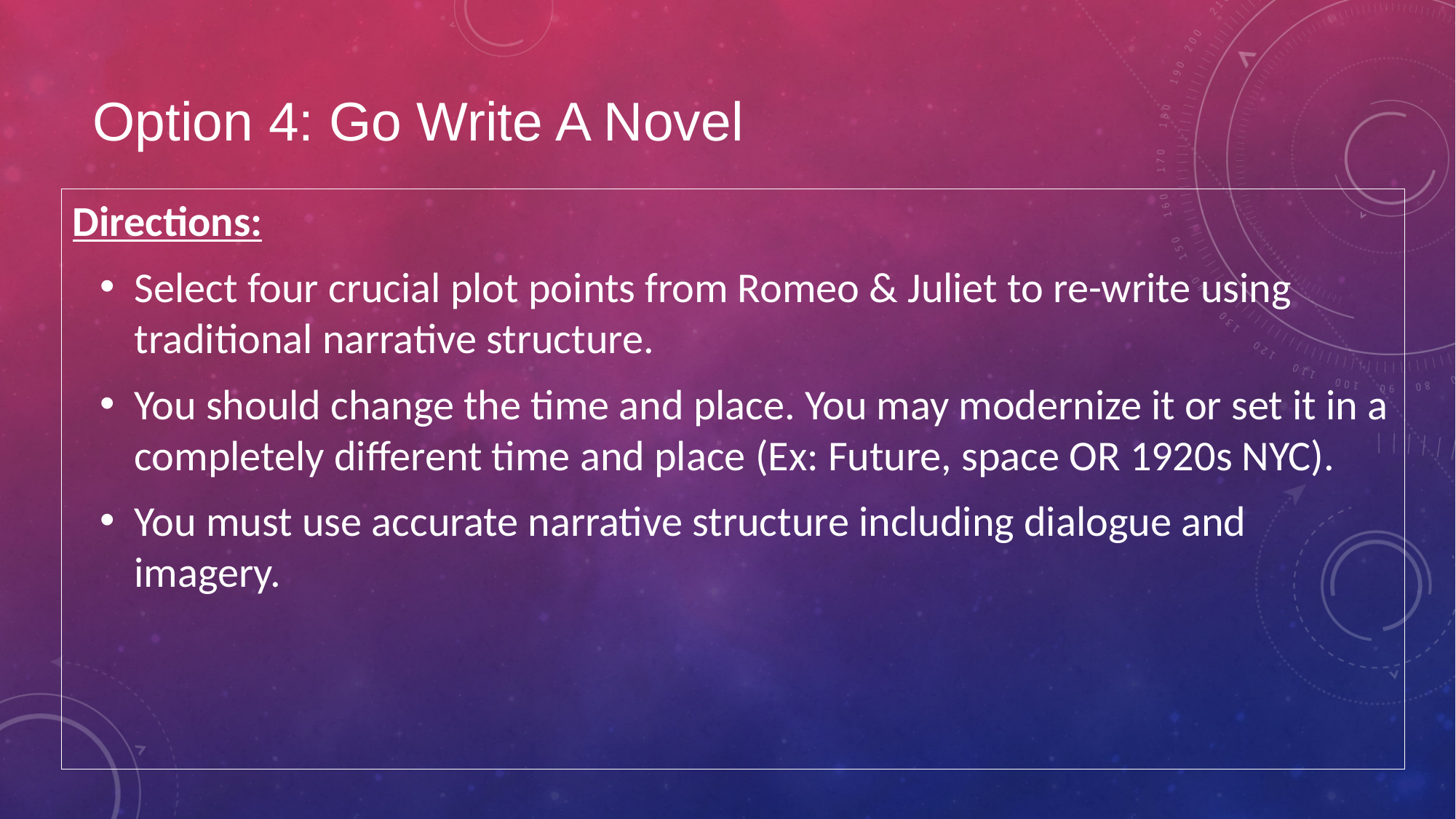

# Option 4: Go Write A Novel
Directions:
Select four crucial plot points from Romeo & Juliet to re-write using traditional narrative structure.
You should change the time and place. You may modernize it or set it in a completely different time and place (Ex: Future, space OR 1920s NYC).
You must use accurate narrative structure including dialogue and imagery.